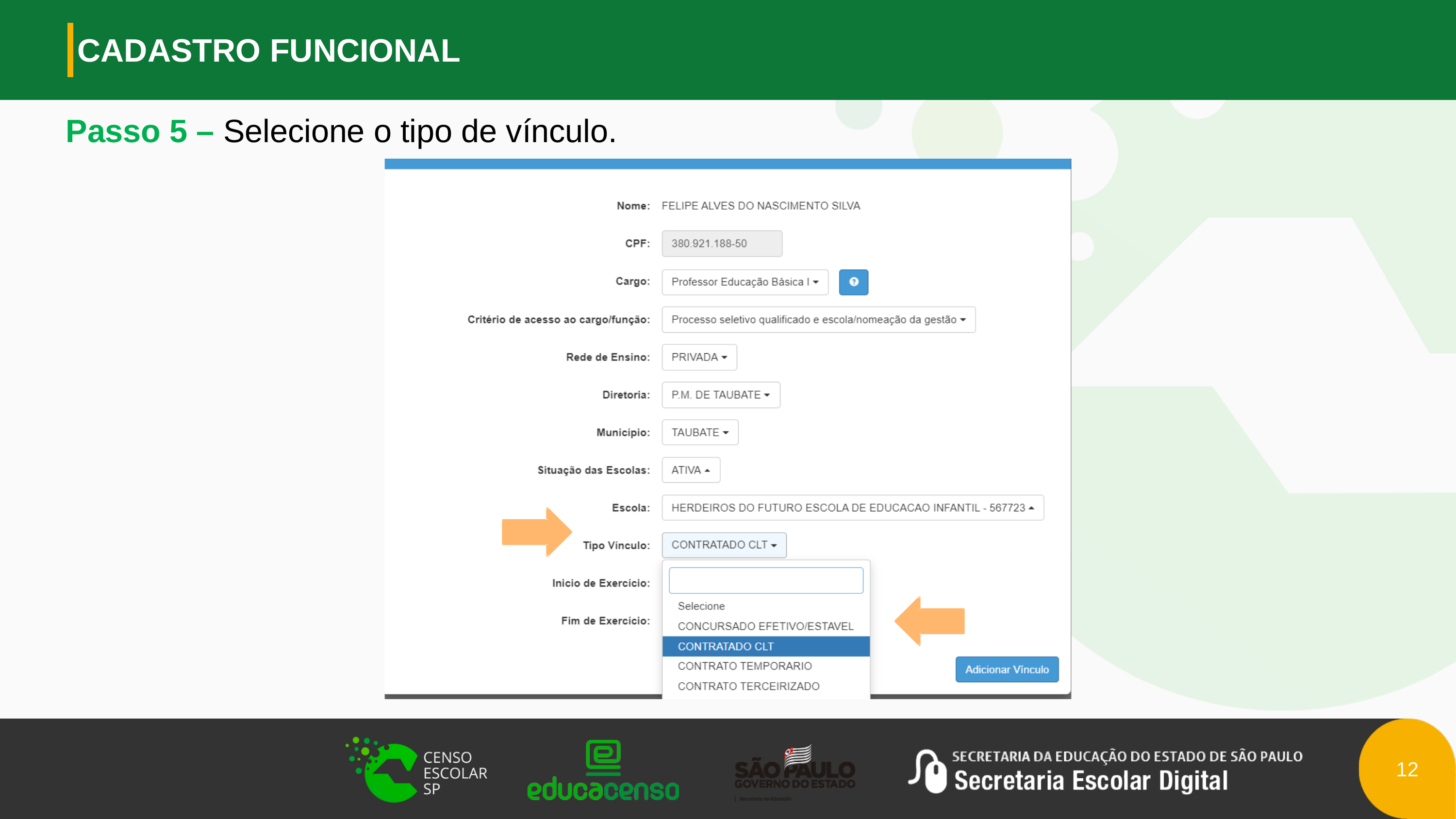

CADASTRO FUNCIONAL
Passo 5 – Selecione o tipo de vínculo.

12